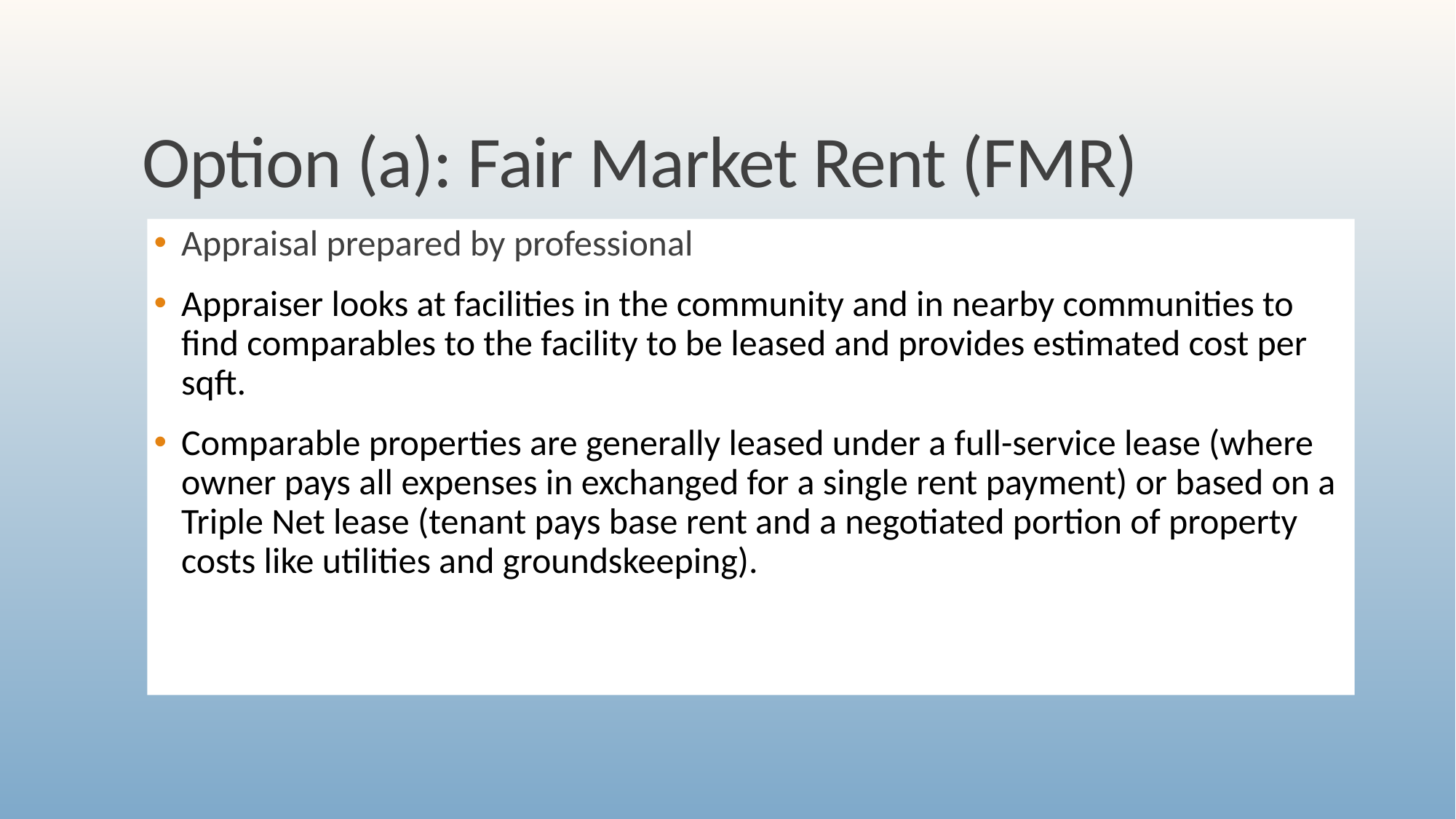

# Option (a): Fair Market Rent (FMR)
Appraisal prepared by professional
Appraiser looks at facilities in the community and in nearby communities to find comparables to the facility to be leased and provides estimated cost per sqft.
Comparable properties are generally leased under a full-service lease (where owner pays all expenses in exchanged for a single rent payment) or based on a Triple Net lease (tenant pays base rent and a negotiated portion of property costs like utilities and groundskeeping).

4